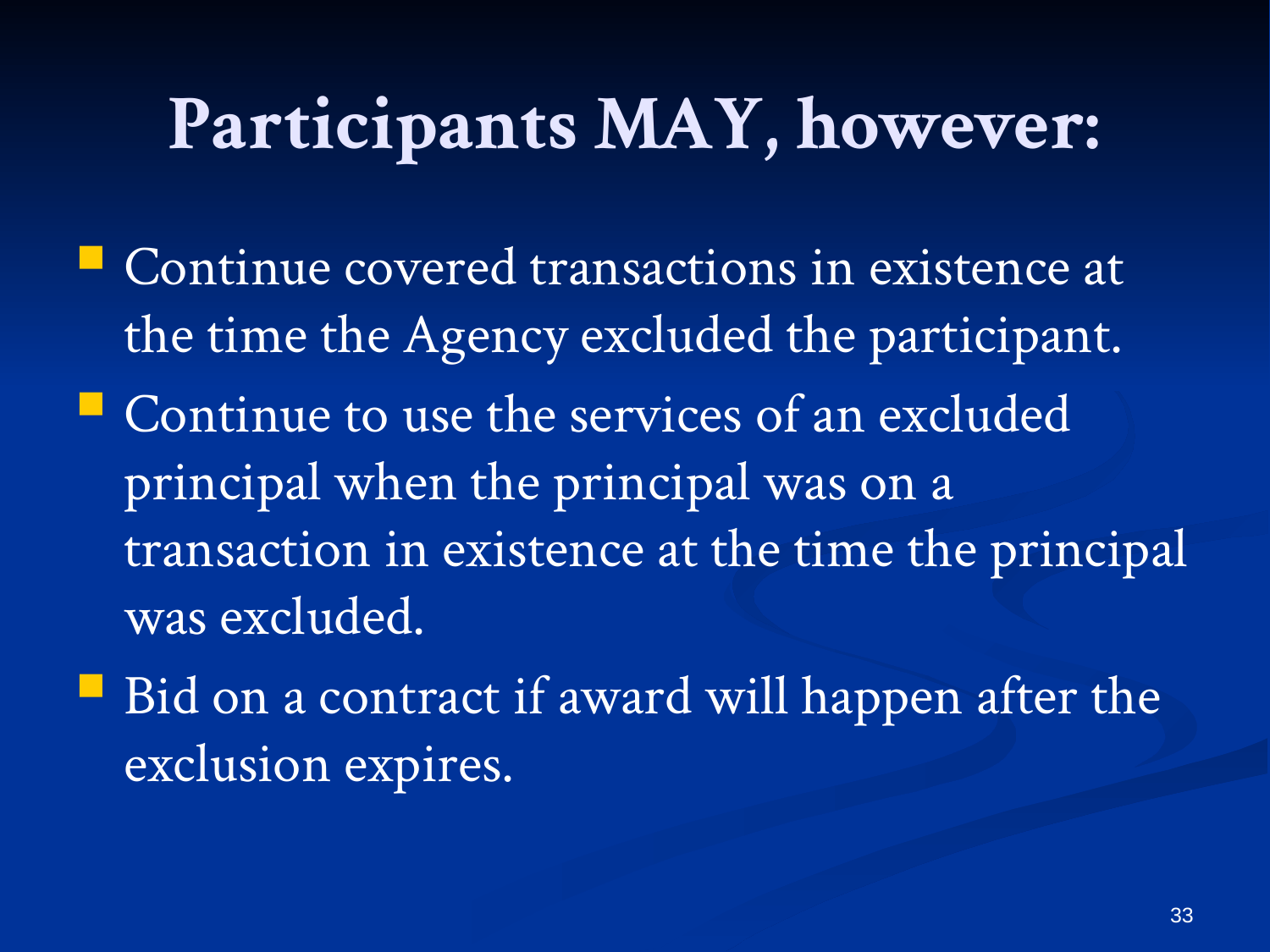

# Participants MAY, however:
Continue covered transactions in existence at the time the Agency excluded the participant.
Continue to use the services of an excluded principal when the principal was on a transaction in existence at the time the principal was excluded.
Bid on a contract if award will happen after the exclusion expires.
33